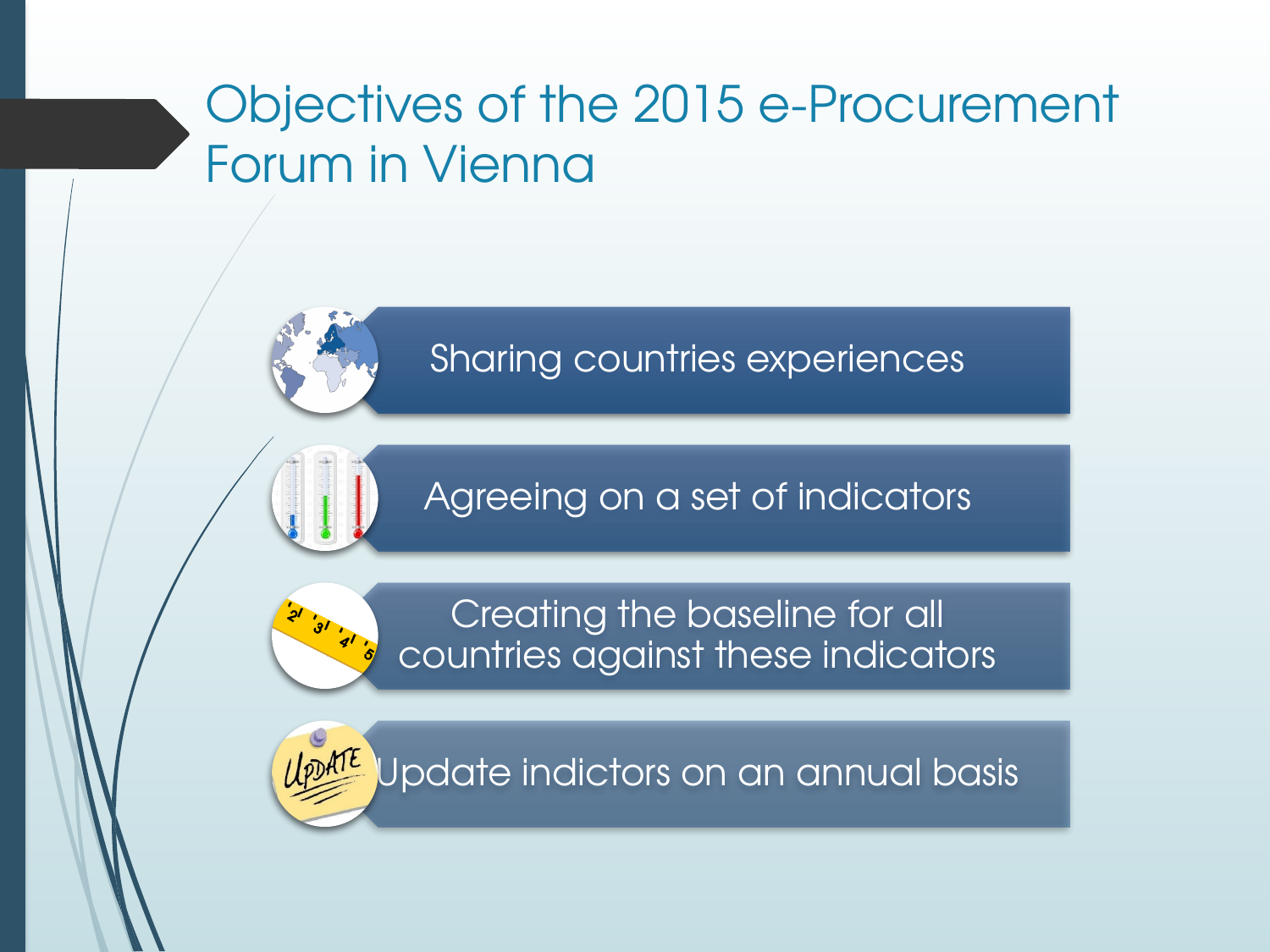

# Objectives of the 2015 e-Procurement Forum in Vienna
Sharing countries experiences
Agreeing on a set of indicators
Creating the baseline for all countries against these indicators
Update indictors on an annual basis